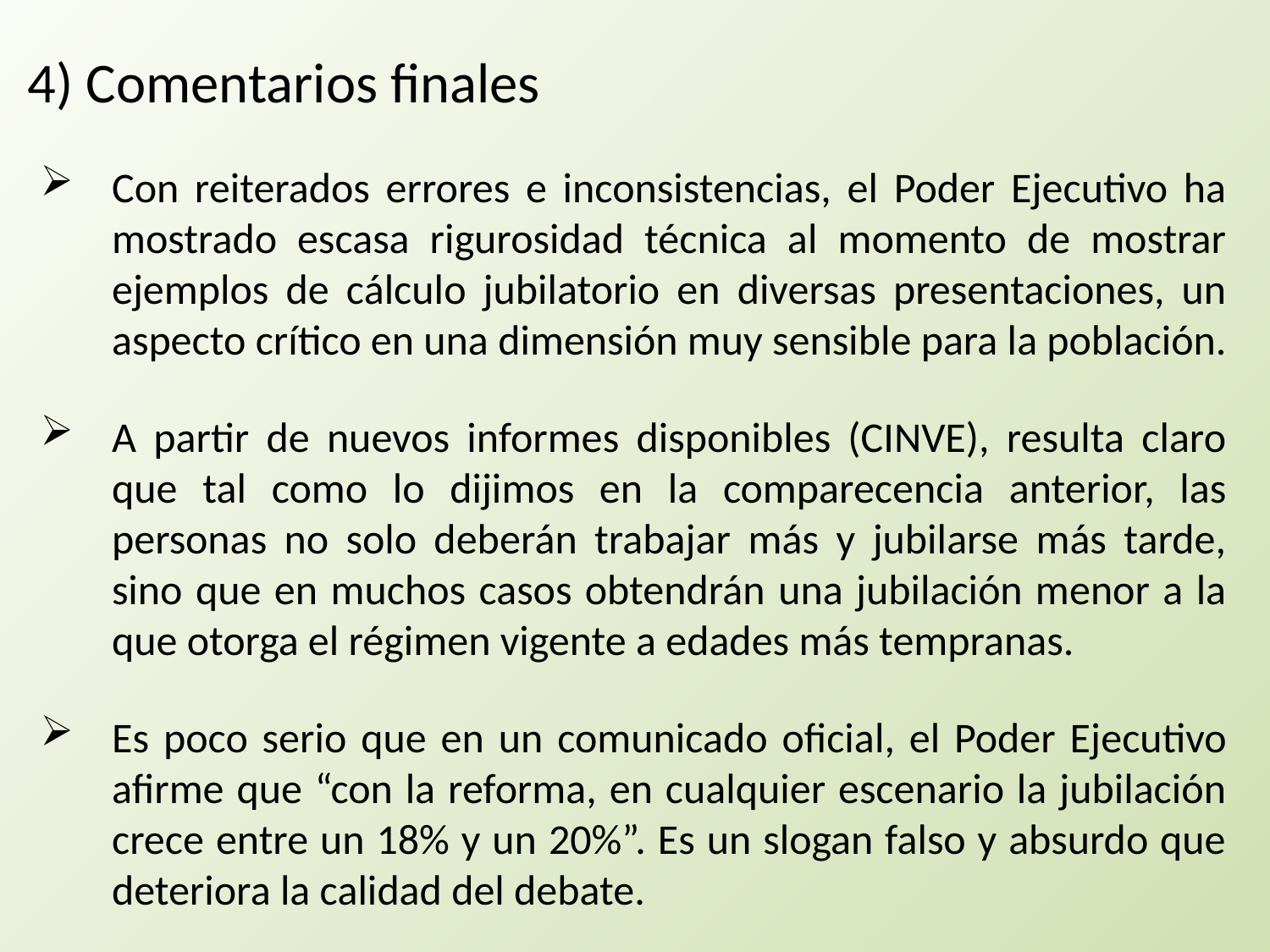

4) Comentarios finales

Con reiterados errores e inconsistencias, el Poder Ejecutivo ha mostrado escasa rigurosidad técnica al momento de mostrar ejemplos de cálculo jubilatorio en diversas presentaciones, un aspecto crítico en una dimensión muy sensible para la población.

A partir de nuevos informes disponibles (CINVE), resulta claro que tal como lo dijimos en la comparecencia anterior, las personas no solo deberán trabajar más y jubilarse más tarde, sino que en muchos casos obtendrán una jubilación menor a la que otorga el régimen vigente a edades más tempranas.

Es poco serio que en un comunicado oficial, el Poder Ejecutivo afirme que “con la reforma, en cualquier escenario la jubilación crece entre un 18% y un 20%”. Es un slogan falso y absurdo que deteriora la calidad del debate.